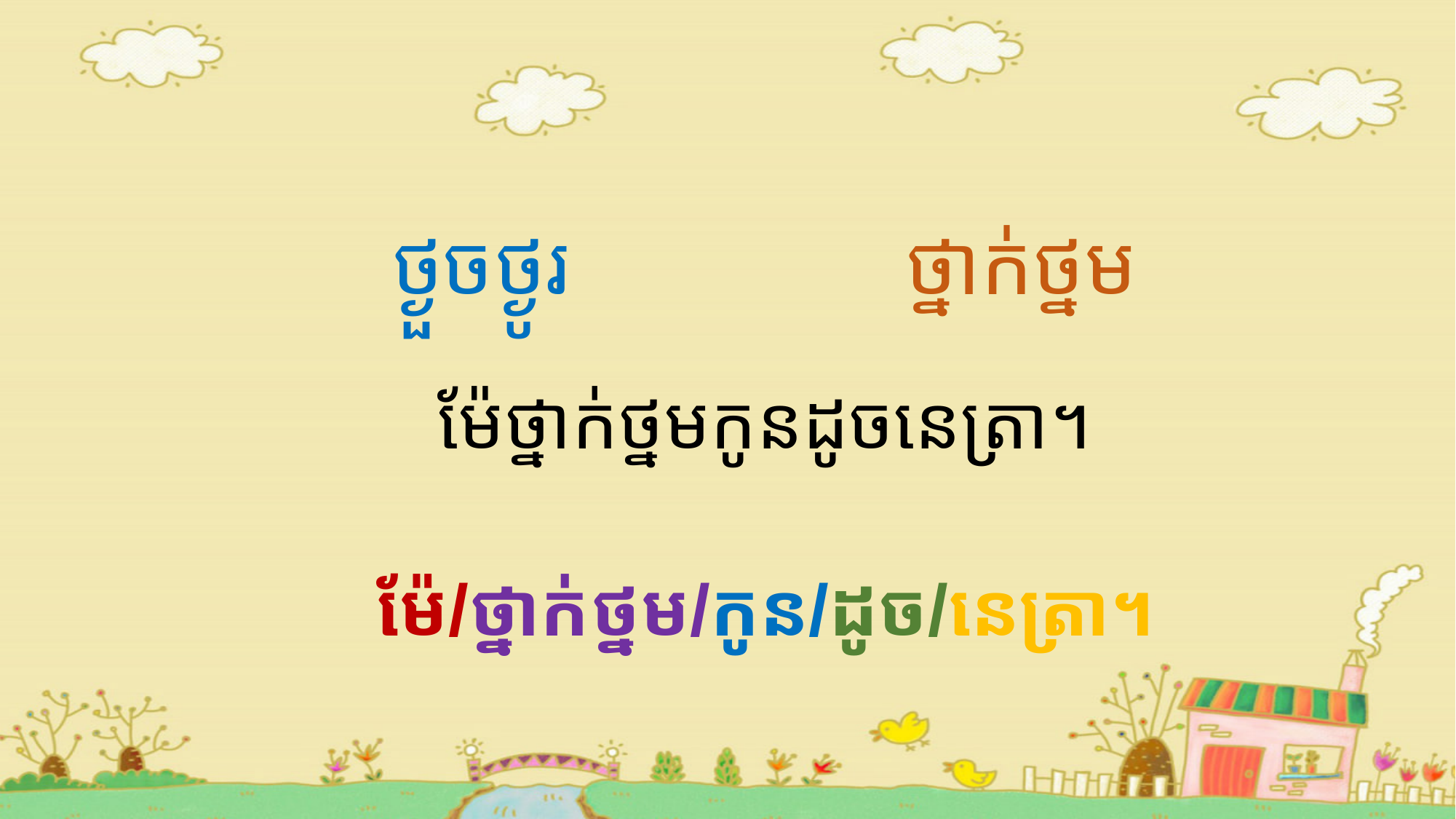

ថ្ងួចថ្ងូរ
ថ្នាក់ថ្នម
ម៉ែថ្នាក់ថ្នមកូនដូចនេត្រា។
ម៉ែ/ថ្នាក់ថ្នម/កូន/ដូច/នេត្រា។